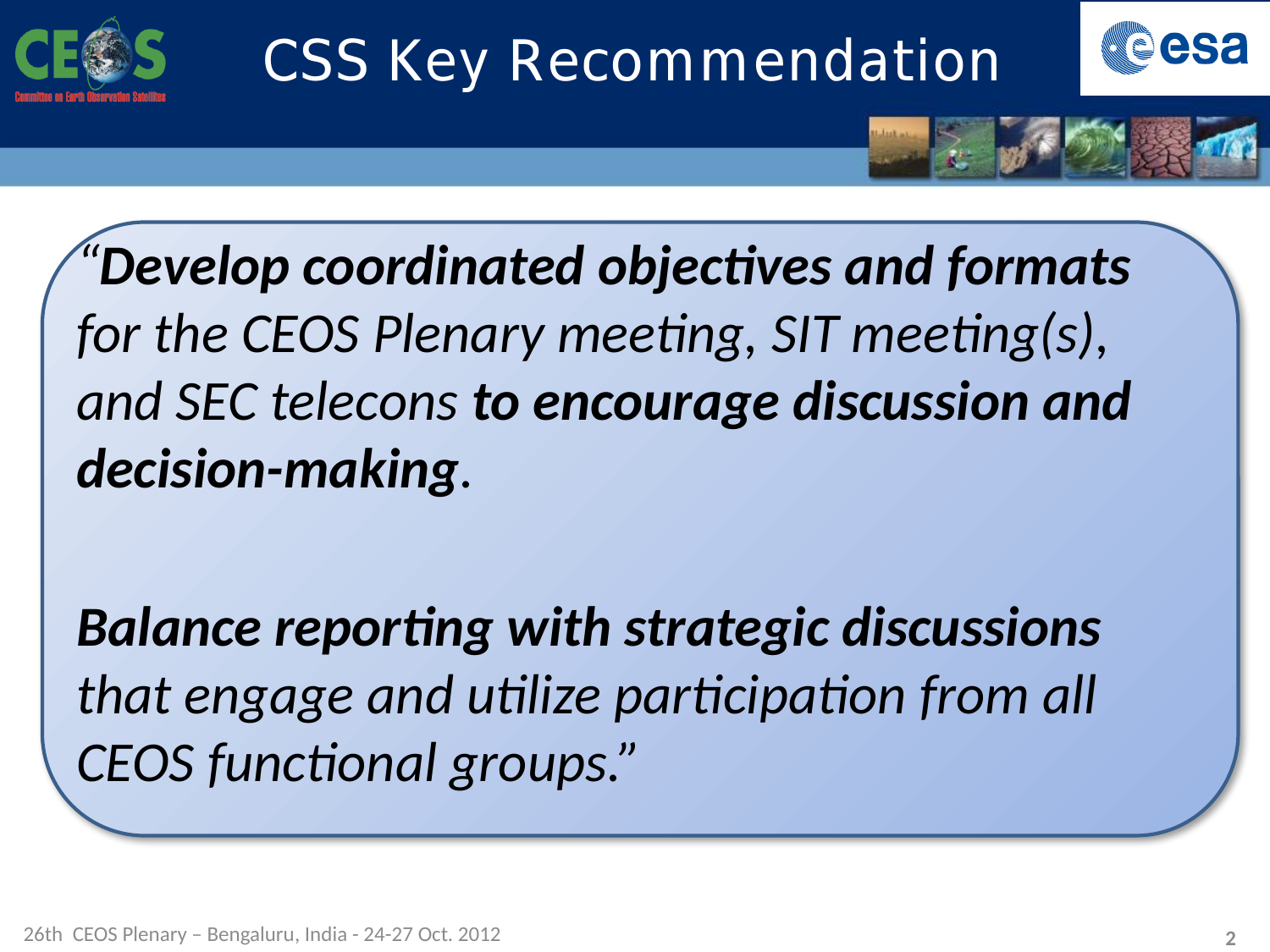

# CSS Key Recommendation

“Develop coordinated objectives and formats for the CEOS Plenary meeting, SIT meeting(s), and SEC telecons to encourage discussion and decision-making.

Balance reporting with strategic discussions that engage and utilize participation from all CEOS functional groups.”

26th  CEOS Plenary – Bengaluru, India - 24-27 Oct. 2012
2